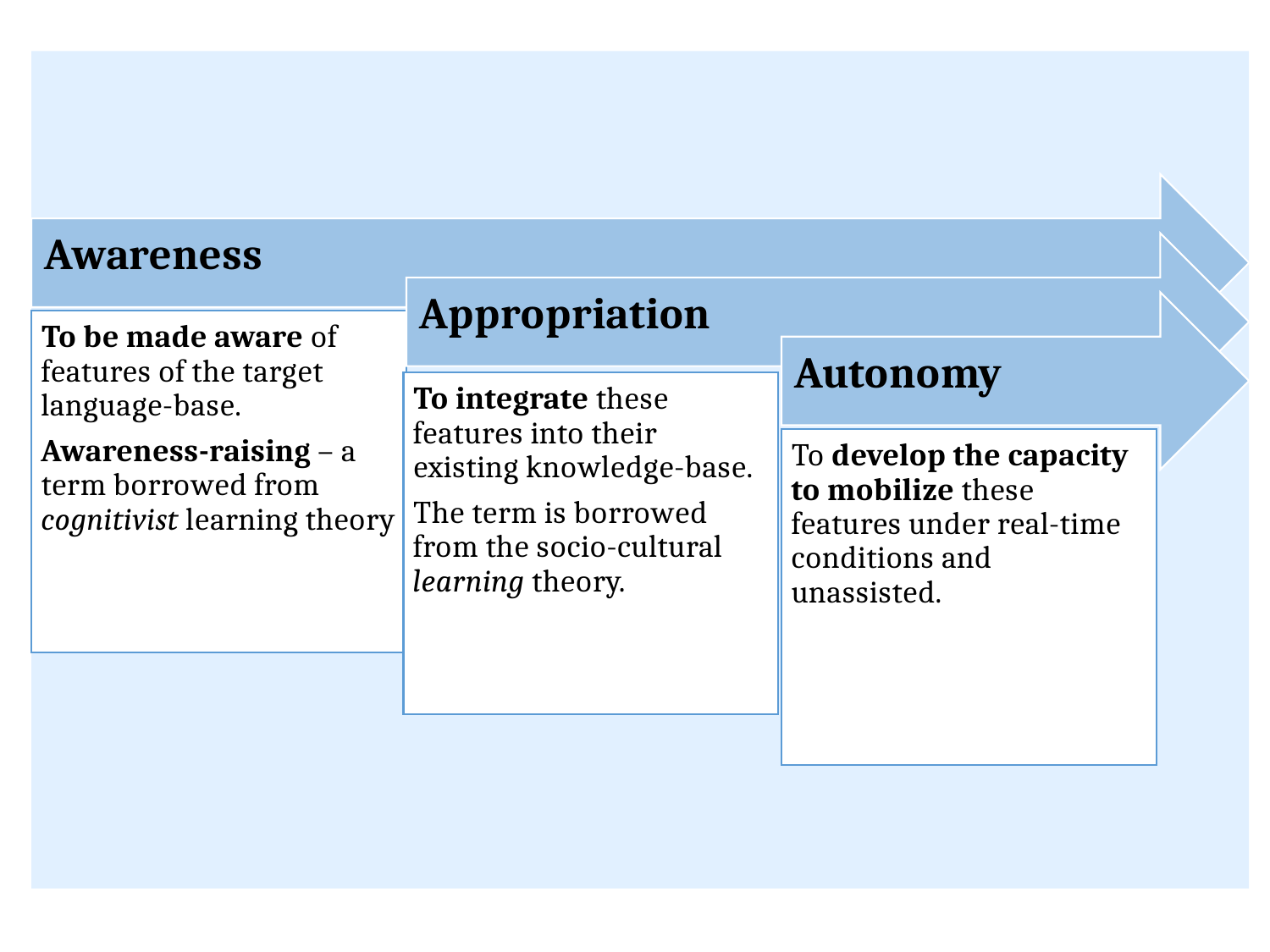

Awareness
To be made aware of features of the target language-base.
Awareness-raising – a term borrowed from cognitivist learning theory

Appropriation
To integrate these features into their existing knowledge-base.
The term is borrowed from the socio-cultural learning theory.

Autonomy
To develop the capacity to mobilize these features under real-time conditions and unassisted.